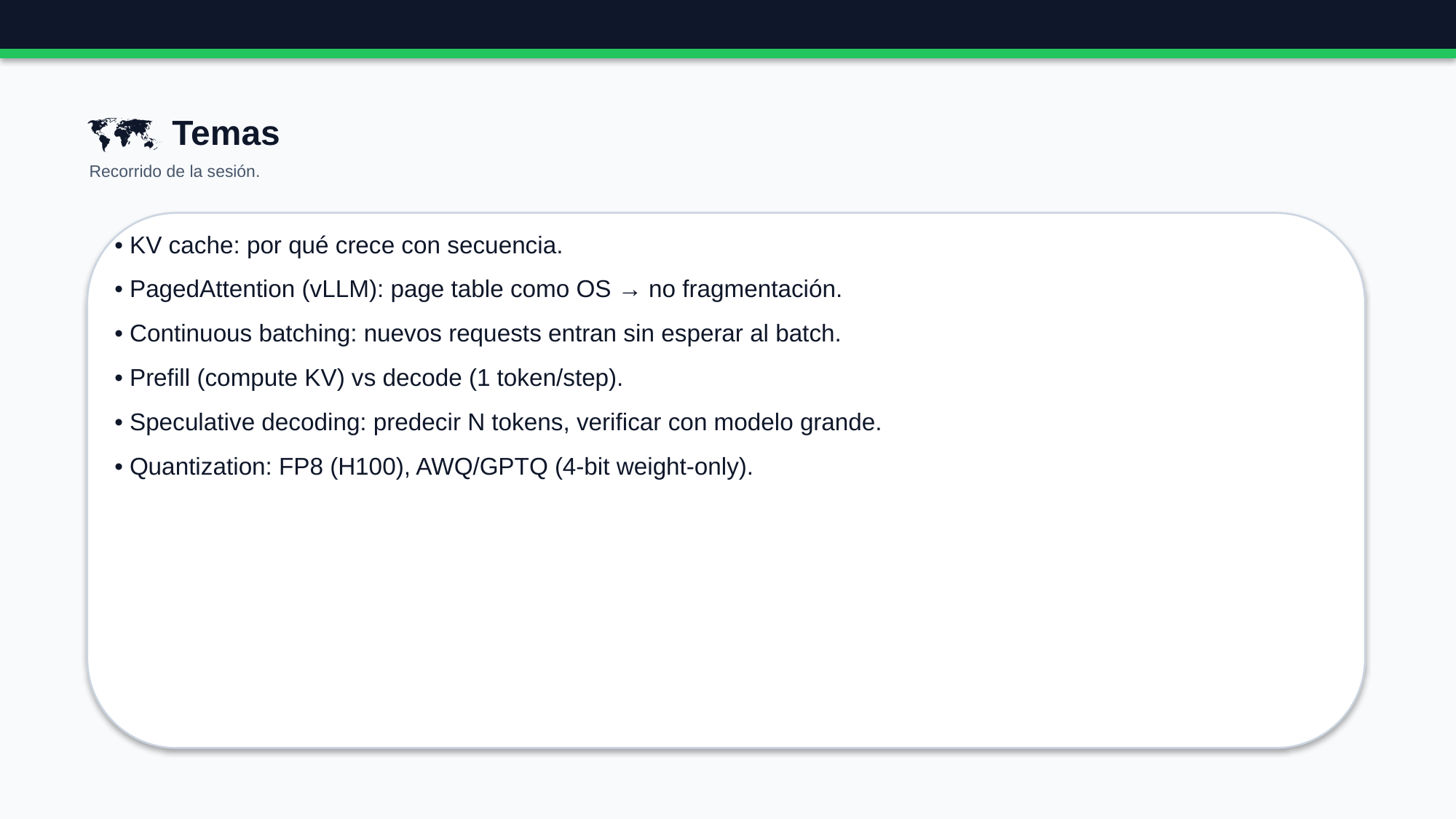

🗺️ Temas
Recorrido de la sesión.

• KV cache: por qué crece con secuencia.
• PagedAttention (vLLM): page table como OS → no fragmentación.
• Continuous batching: nuevos requests entran sin esperar al batch.
• Prefill (compute KV) vs decode (1 token/step).
• Speculative decoding: predecir N tokens, verificar con modelo grande.
• Quantization: FP8 (H100), AWQ/GPTQ (4-bit weight-only).